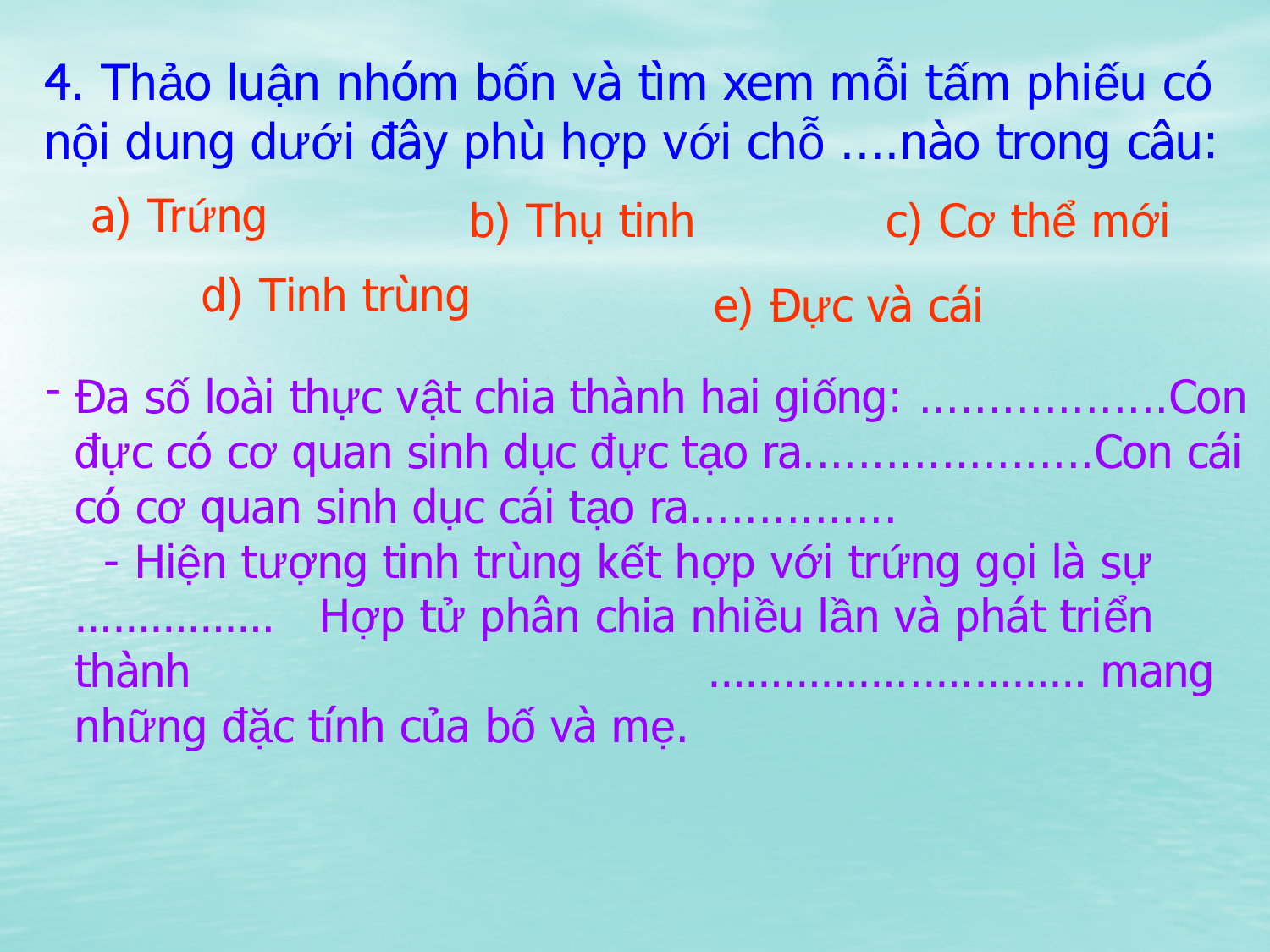

# 4. Thảo luận nhóm bốn và tìm xem mỗi tấm phiếu có nội dung dưới đây phù hợp với chỗ ....nào trong câu:
a) Trứng
b) Thụ tinh
c) Cơ thể mới
d) Tinh trùng
e) Đực và cái
Đa số loài thực vật chia thành hai giống: ..................Con đực có cơ quan sinh dục đực tạo ra.....................Con cái có cơ quan sinh dục cái tạo ra...............                           - Hiện tượng tinh trùng kết hợp với trứng gọi là sự …………….   Hợp tử phân chia nhiều lần và phát triển thành                                    ……………..….……… mang những đặc tính của bố và mẹ.